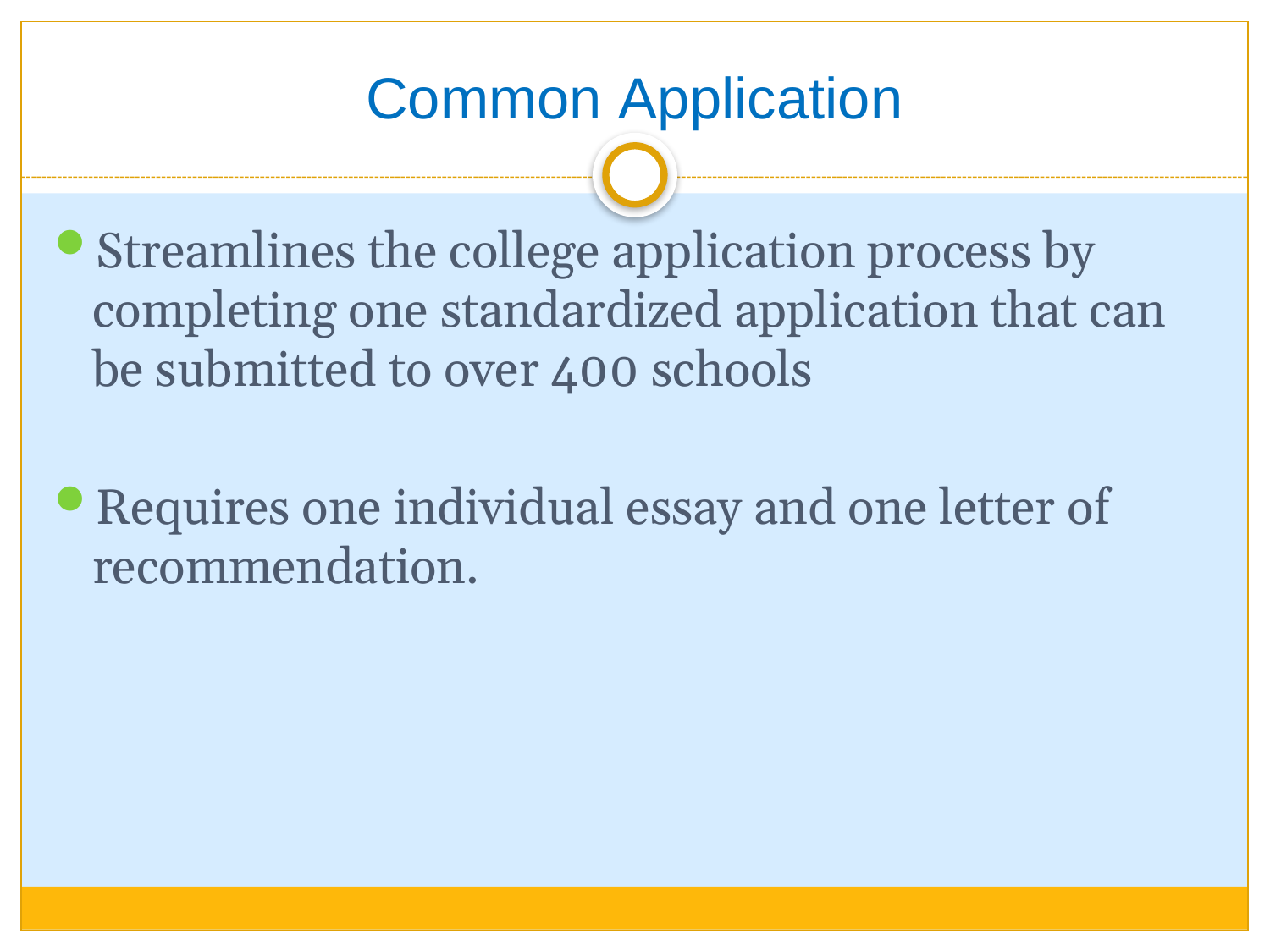

# Common Application
Streamlines the college application process by completing one standardized application that can be submitted to over 400 schools

Requires one individual essay and one letter of recommendation.